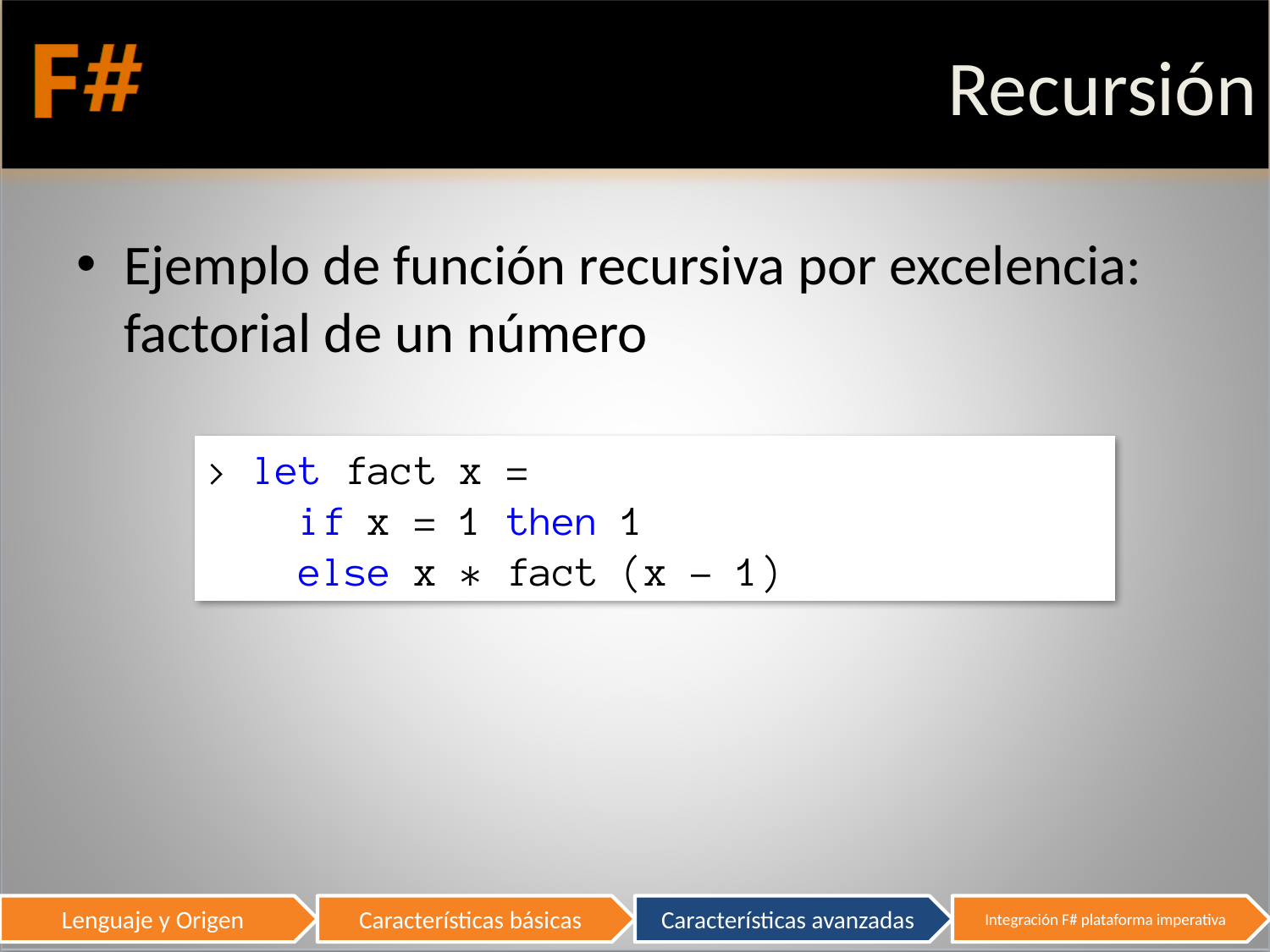

# Recursión
Ejemplo de función recursiva por excelencia: factorial de un número
> let fact x =
    if x = 1 then 1
    else x * fact (x - 1)
41
Lenguaje y Origen
Características básicas
Características avanzadas
Integración F# plataforma imperativa